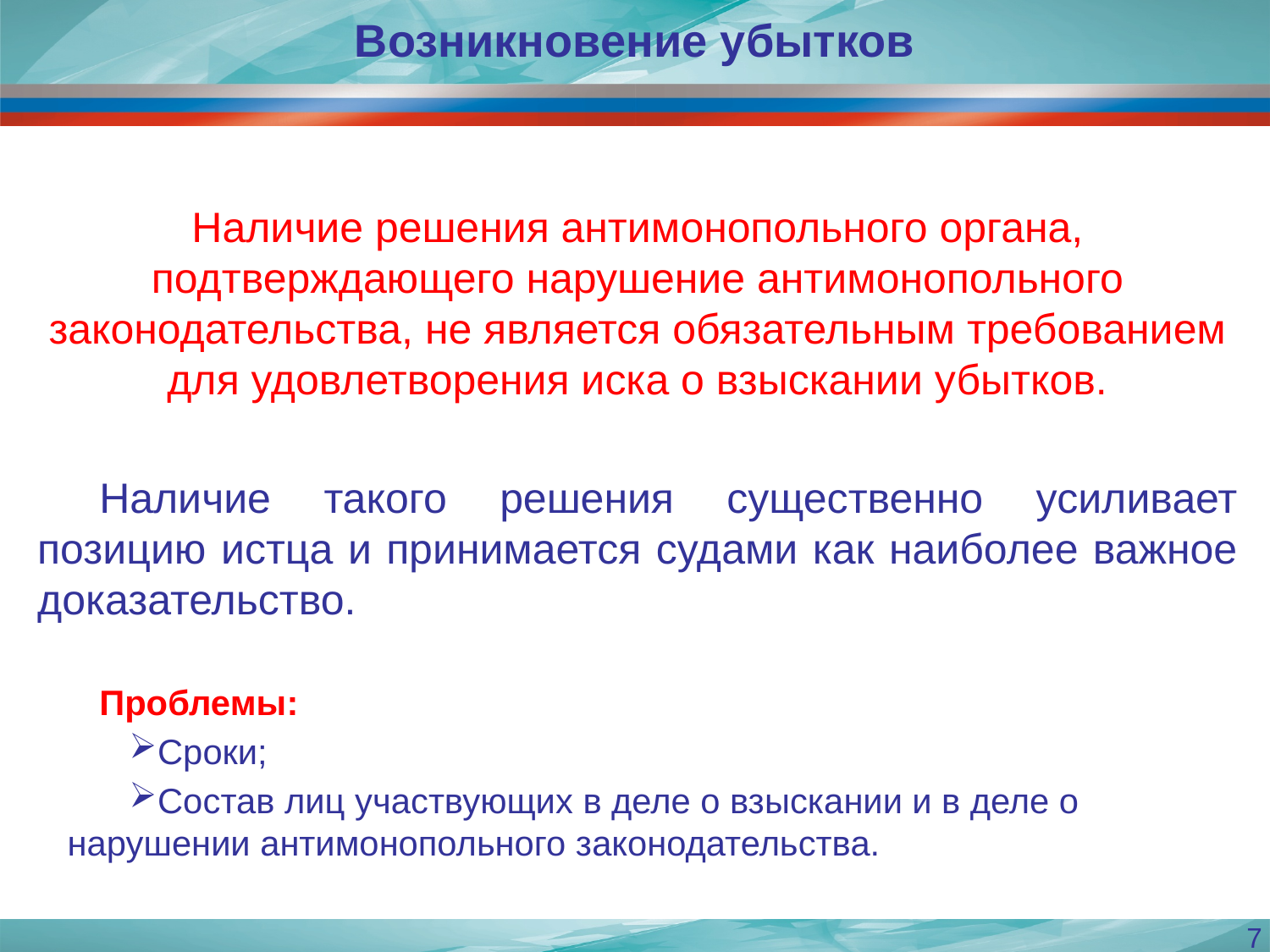

Возникновение убытков
Наличие решения антимонопольного органа, подтверждающего нарушение антимонопольного законодательства, не является обязательным требованием для удовлетворения иска о взыскании убытков.

Наличие такого решения существенно усиливает позицию истца и принимается судами как наиболее важное доказательство.

Проблемы:
Сроки;
Состав лиц участвующих в деле о взыскании и в деле о нарушении антимонопольного законодательства.
7